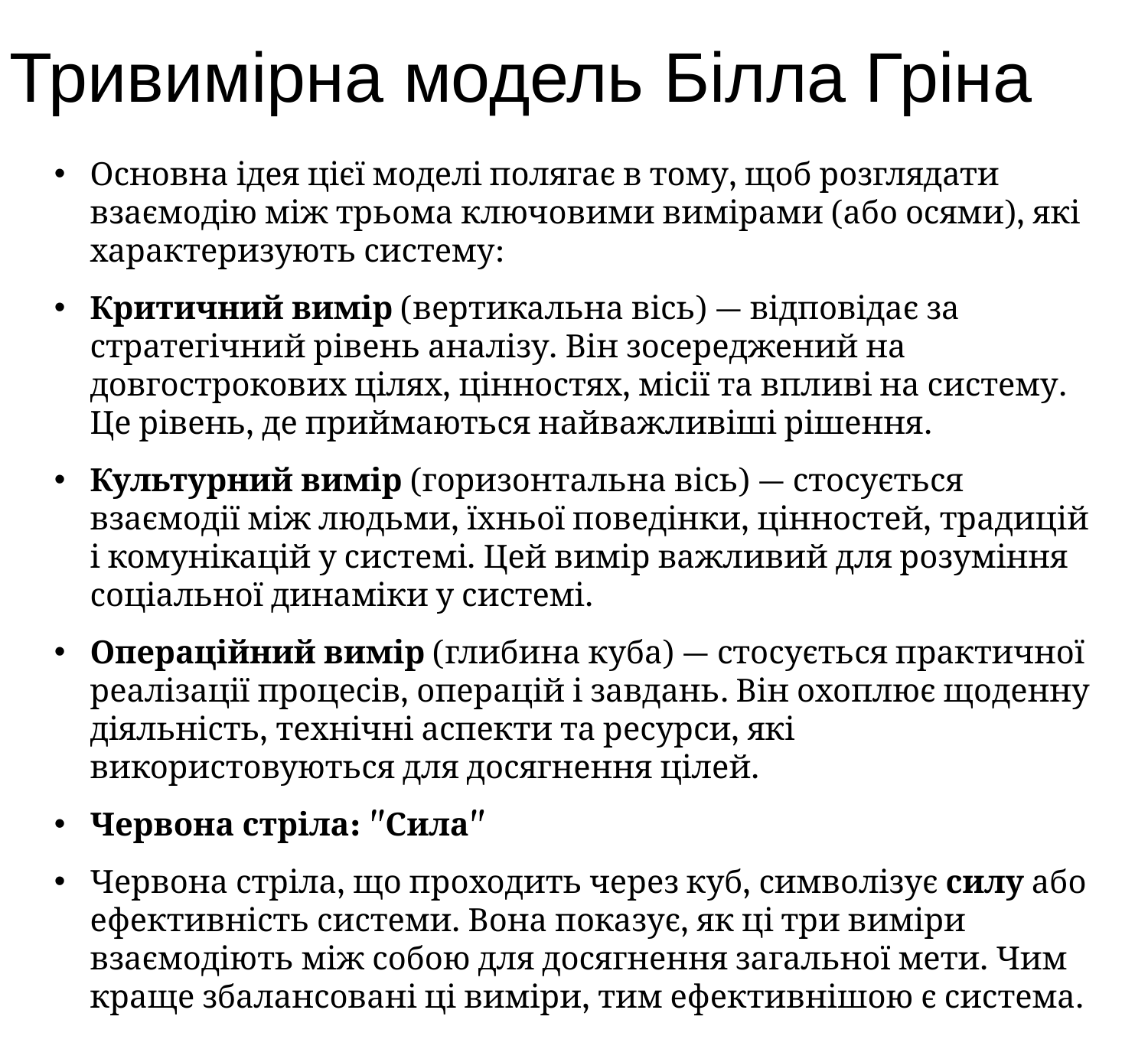

# Тривимірна модель Білла Гріна
Основна ідея цієї моделі полягає в тому, щоб розглядати взаємодію між трьома ключовими вимірами (або осями), які характеризують систему:
Критичний вимір (вертикальна вісь) — відповідає за стратегічний рівень аналізу. Він зосереджений на довгострокових цілях, цінностях, місії та впливі на систему. Це рівень, де приймаються найважливіші рішення.
Культурний вимір (горизонтальна вісь) — стосується взаємодії між людьми, їхньої поведінки, цінностей, традицій і комунікацій у системі. Цей вимір важливий для розуміння соціальної динаміки у системі.
Операційний вимір (глибина куба) — стосується практичної реалізації процесів, операцій і завдань. Він охоплює щоденну діяльність, технічні аспекти та ресурси, які використовуються для досягнення цілей.
Червона стріла: "Сила"
Червона стріла, що проходить через куб, символізує силу або ефективність системи. Вона показує, як ці три виміри взаємодіють між собою для досягнення загальної мети. Чим краще збалансовані ці виміри, тим ефективнішою є система.